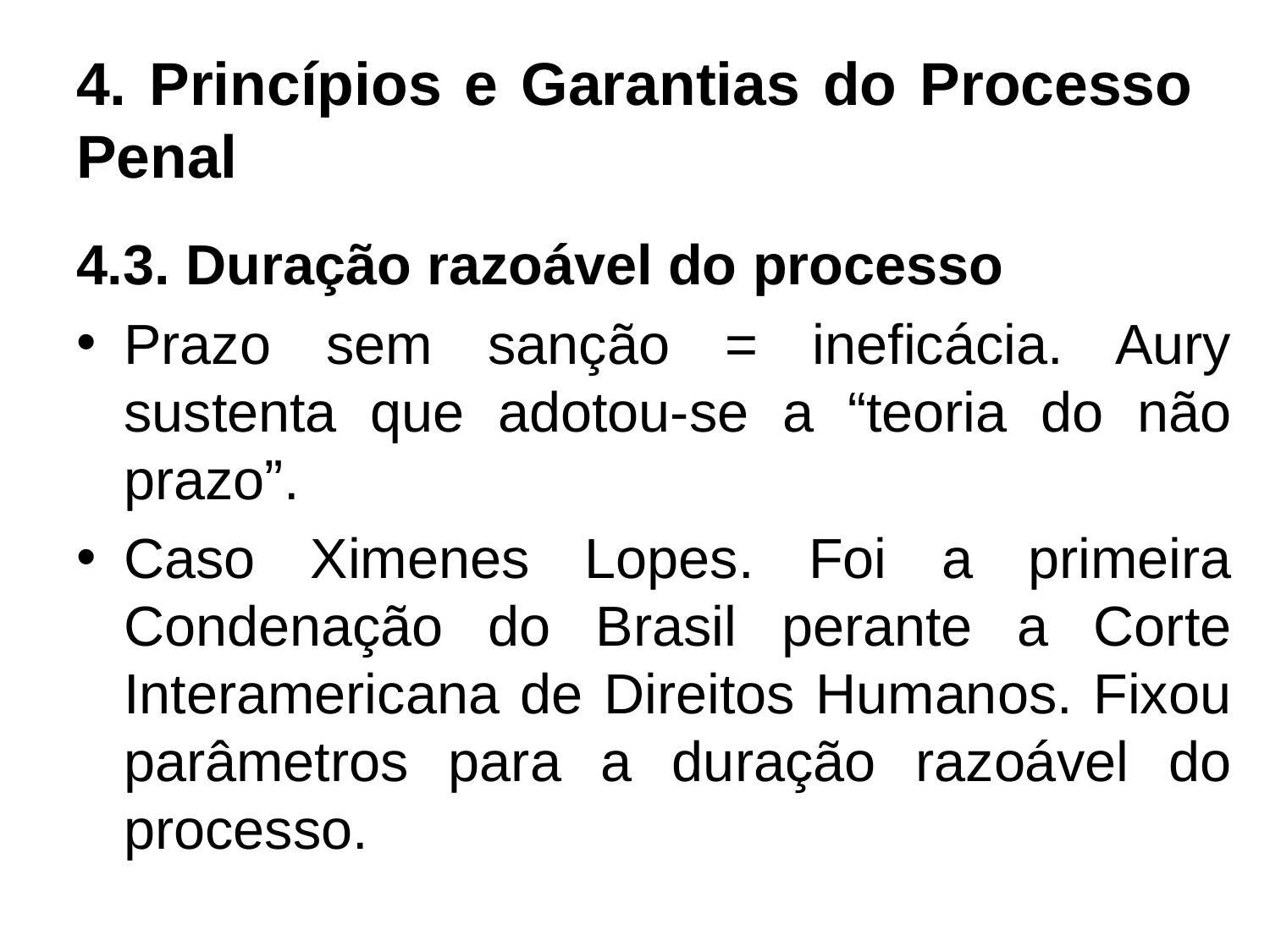

# 4. Princípios e Garantias do Processo Penal
4.3. Duração razoável do processo
Prazo sem sanção = ineficácia. Aury sustenta que adotou-se a “teoria do não prazo”.
Caso Ximenes Lopes. Foi a primeira Condenação do Brasil perante a Corte Interamericana de Direitos Humanos. Fixou parâmetros para a duração razoável do processo.